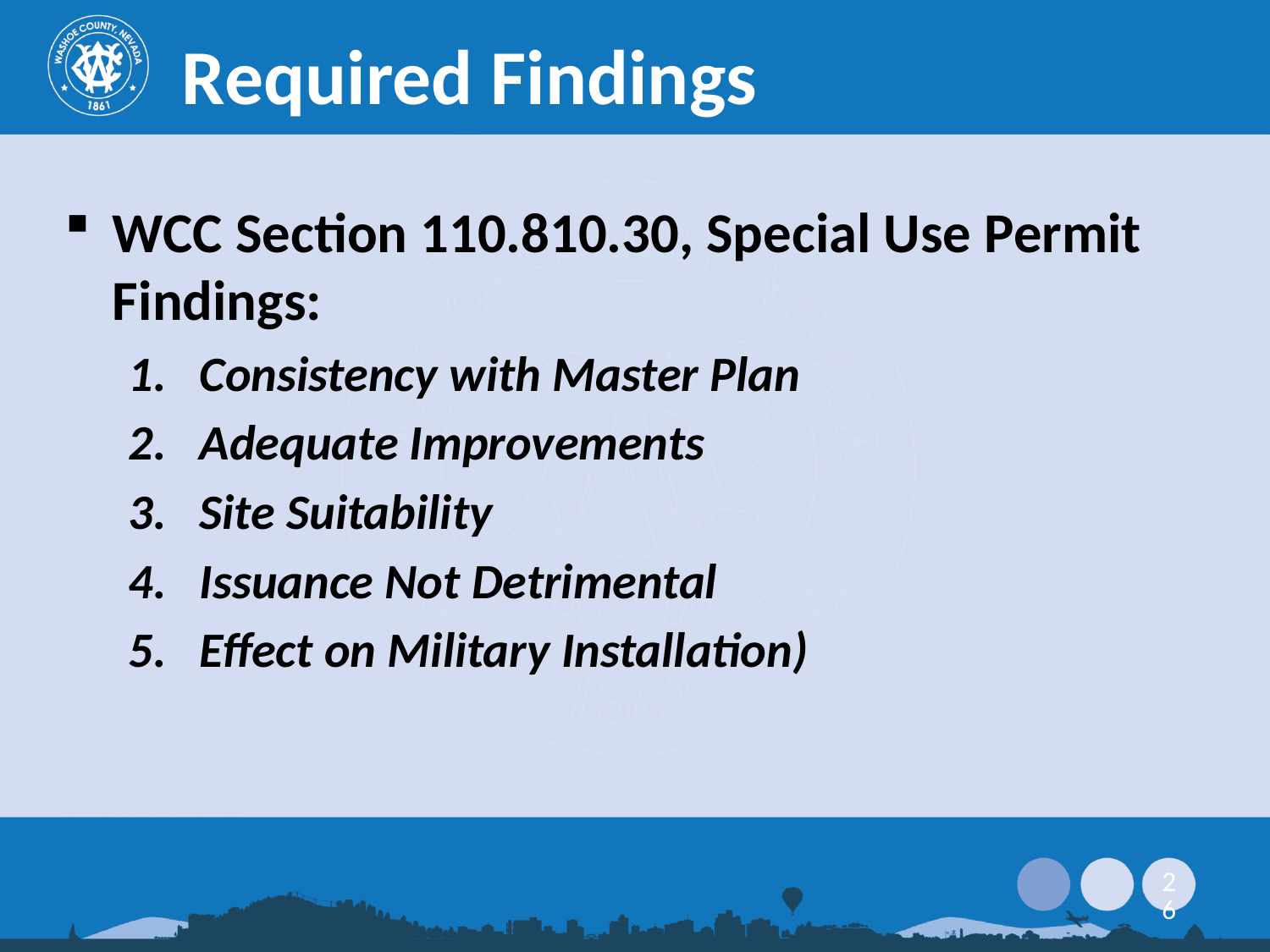

Required Findings
WCC Section 110.810.30, Special Use Permit Findings:
Consistency with Master Plan
Adequate Improvements
Site Suitability
Issuance Not Detrimental
Effect on Military Installation)